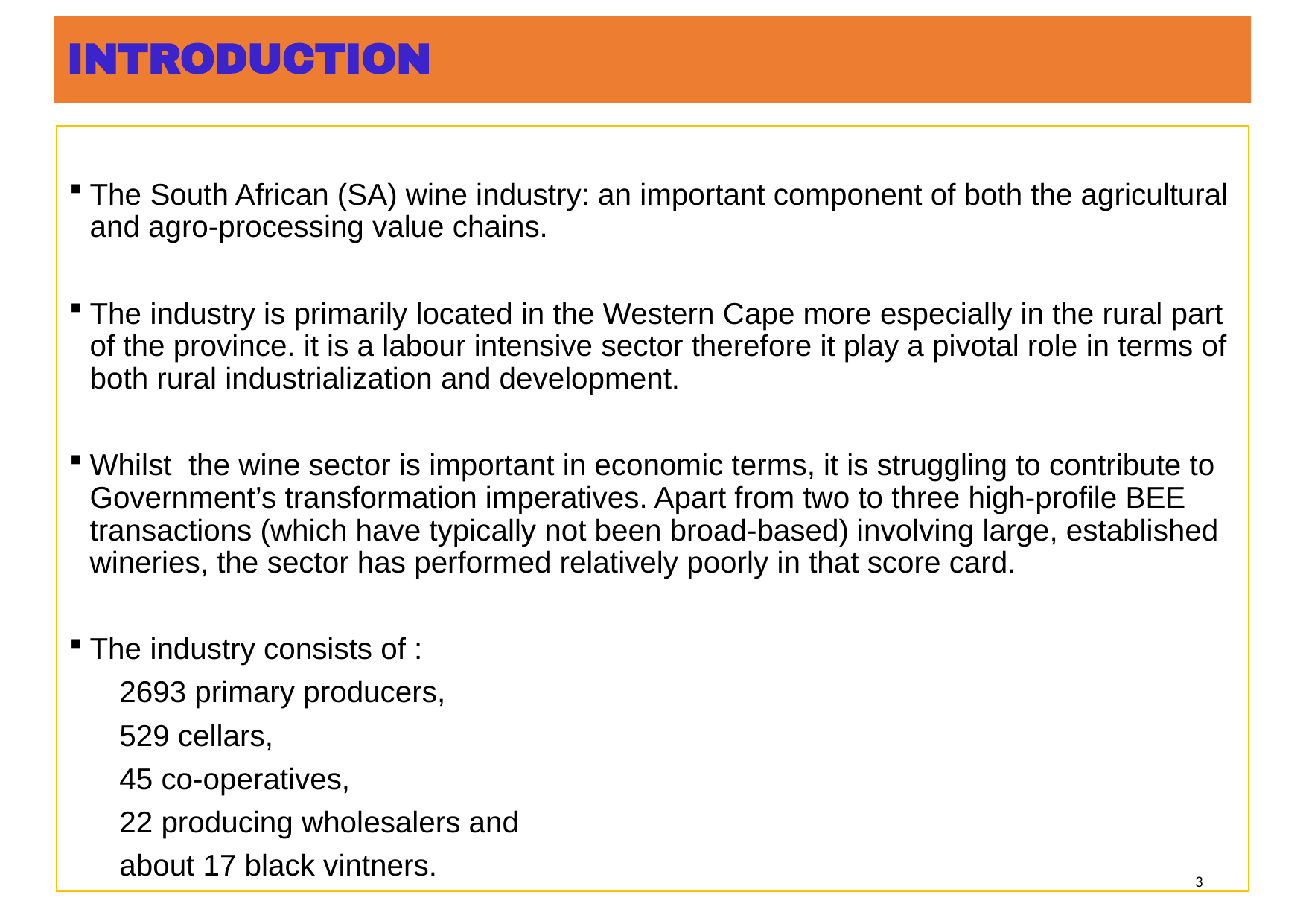

# INTRODUCTION

The South African (SA) wine industry: an important component of both the agricultural and agro-processing value chains.

The industry is primarily located in the Western Cape more especially in the rural part of the province. it is a labour intensive sector therefore it play a pivotal role in terms of both rural industrialization and development.

Whilst  the wine sector is important in economic terms, it is struggling to contribute to Government’s transformation imperatives. Apart from two to three high-profile BEE transactions (which have typically not been broad-based) involving large, established wineries, the sector has performed relatively poorly in that score card.

The industry consists of :
      2693 primary producers,
      529 cellars,
      45 co-operatives,
      22 producing wholesalers and
      about 17 black vintners.
3